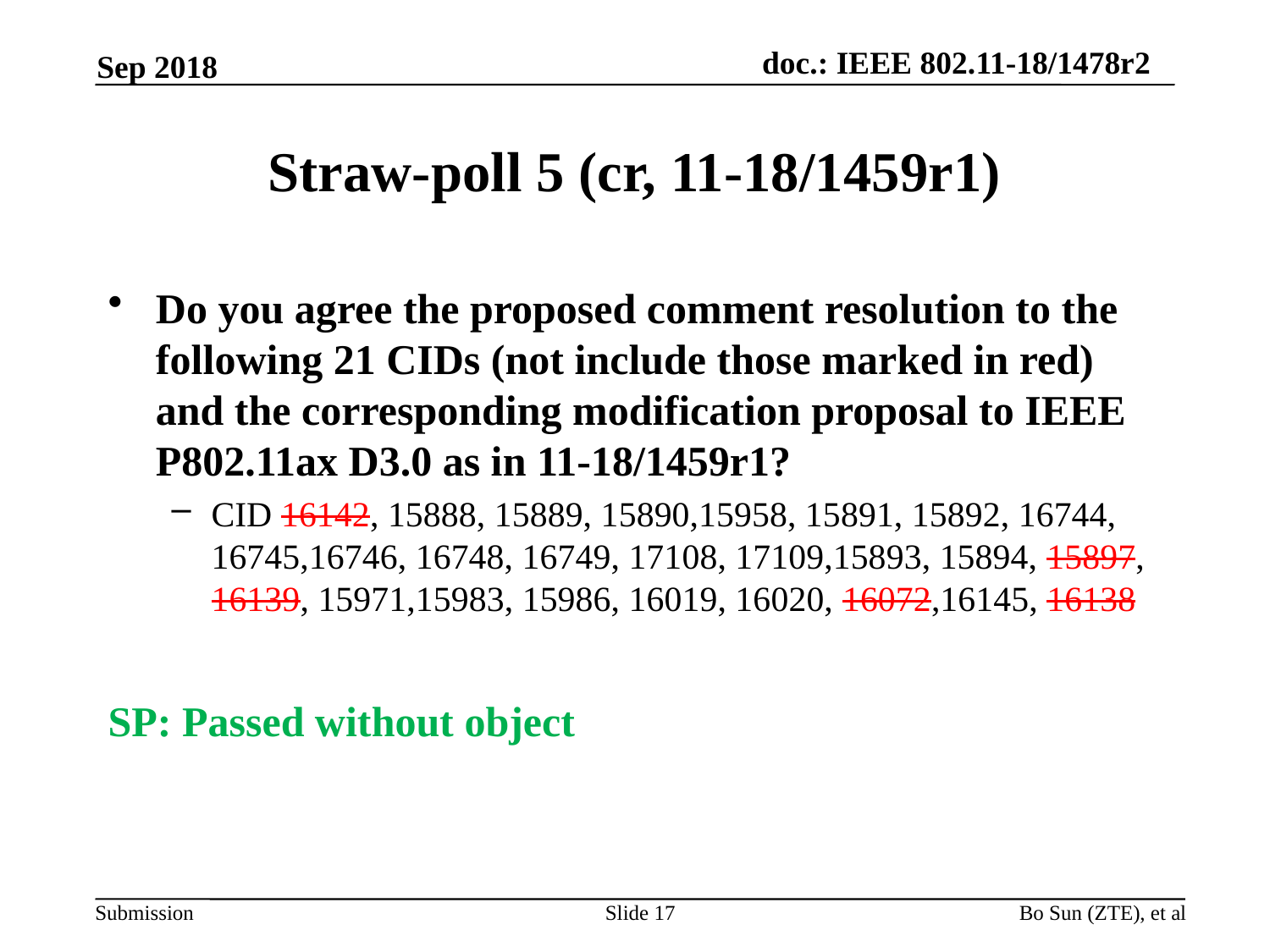

Sep 2018
# Straw-poll 5 (cr, 11-18/1459r1)
Do you agree the proposed comment resolution to the following 21 CIDs (not include those marked in red) and the corresponding modification proposal to IEEE P802.11ax D3.0 as in 11-18/1459r1?
CID 16142, 15888, 15889, 15890,15958, 15891, 15892, 16744, 16745,16746, 16748, 16749, 17108, 17109,15893, 15894, 15897, 16139, 15971,15983, 15986, 16019, 16020, 16072,16145, 16138

SP: Passed without object
Slide 17
Bo Sun (ZTE), et al